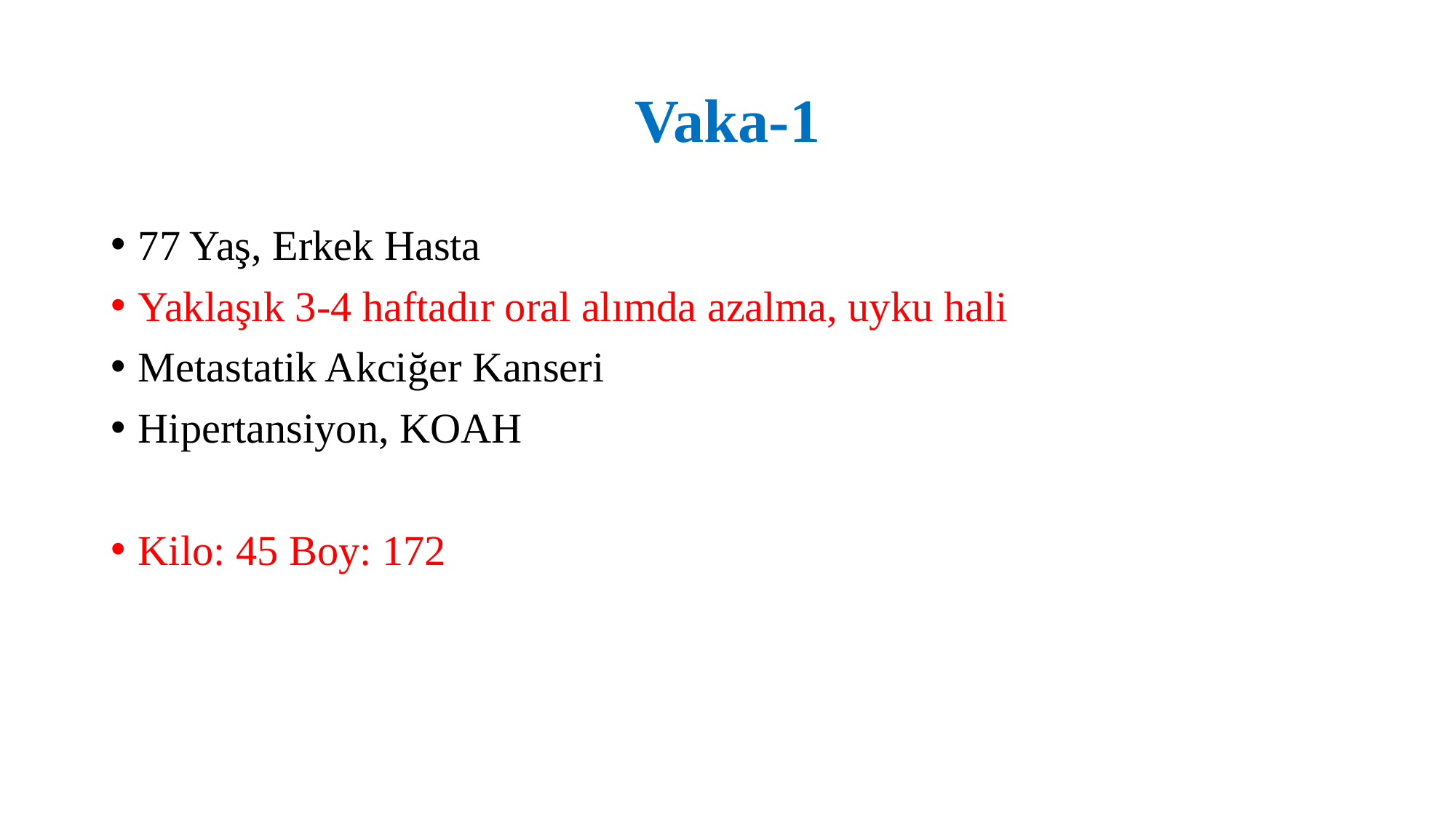

# Vaka-1
77 Yaş, Erkek Hasta
Yaklaşık 3-4 haftadır oral alımda azalma, uyku hali
Metastatik Akciğer Kanseri
Hipertansiyon, KOAH

Kilo: 45 Boy: 172